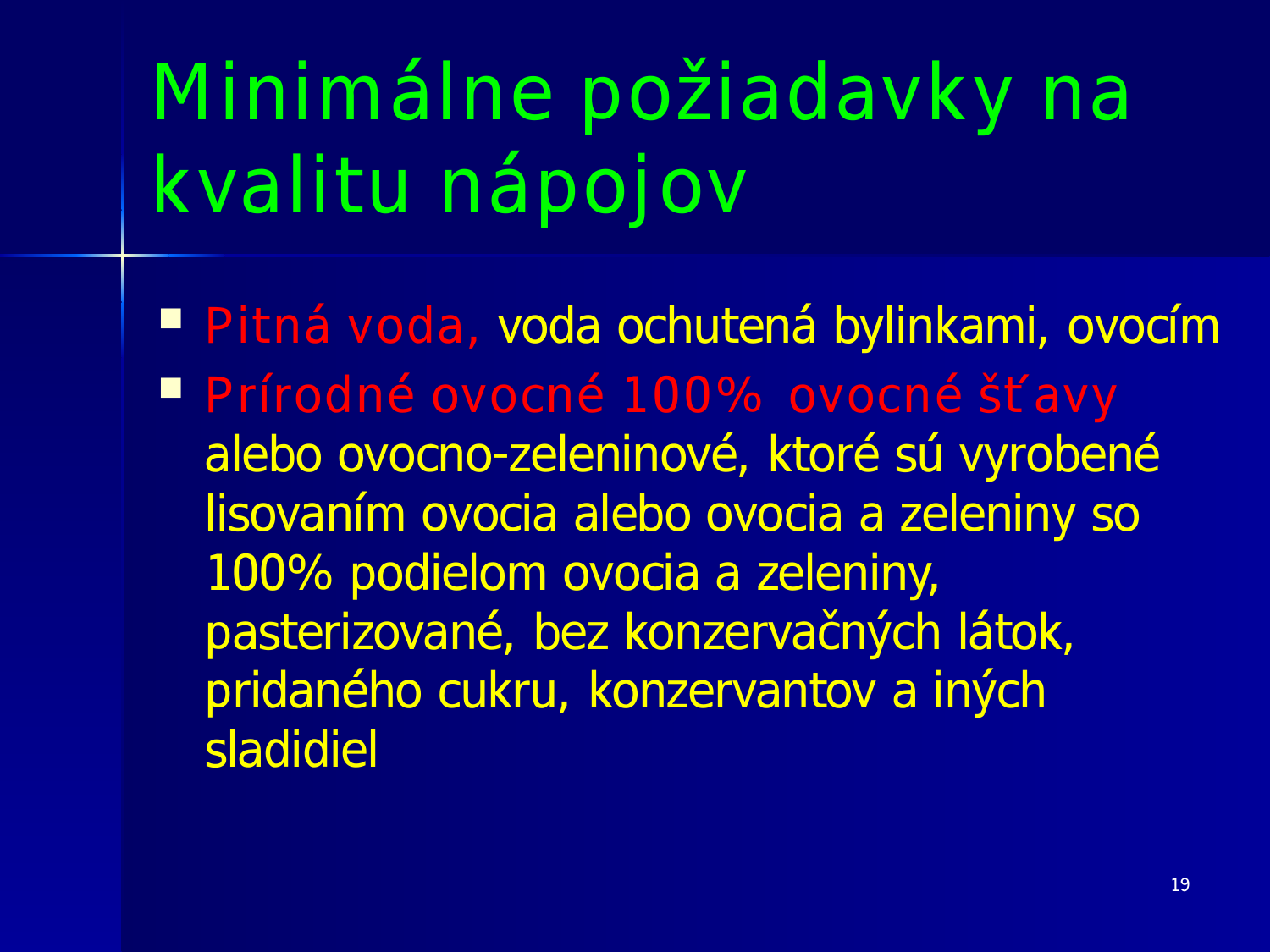

Minimálne požiadavky na kvalitu nápojov
Pitná voda, voda ochutená bylinkami, ovocím
Prírodné ovocné 100% ovocné šťavy alebo ovocno-zeleninové, ktoré sú vyrobené lisovaním ovocia alebo ovocia a zeleniny so 100% podielom ovocia a zeleniny, pasterizované, bez konzervačných látok, pridaného cukru, konzervantov a iných sladidiel
19